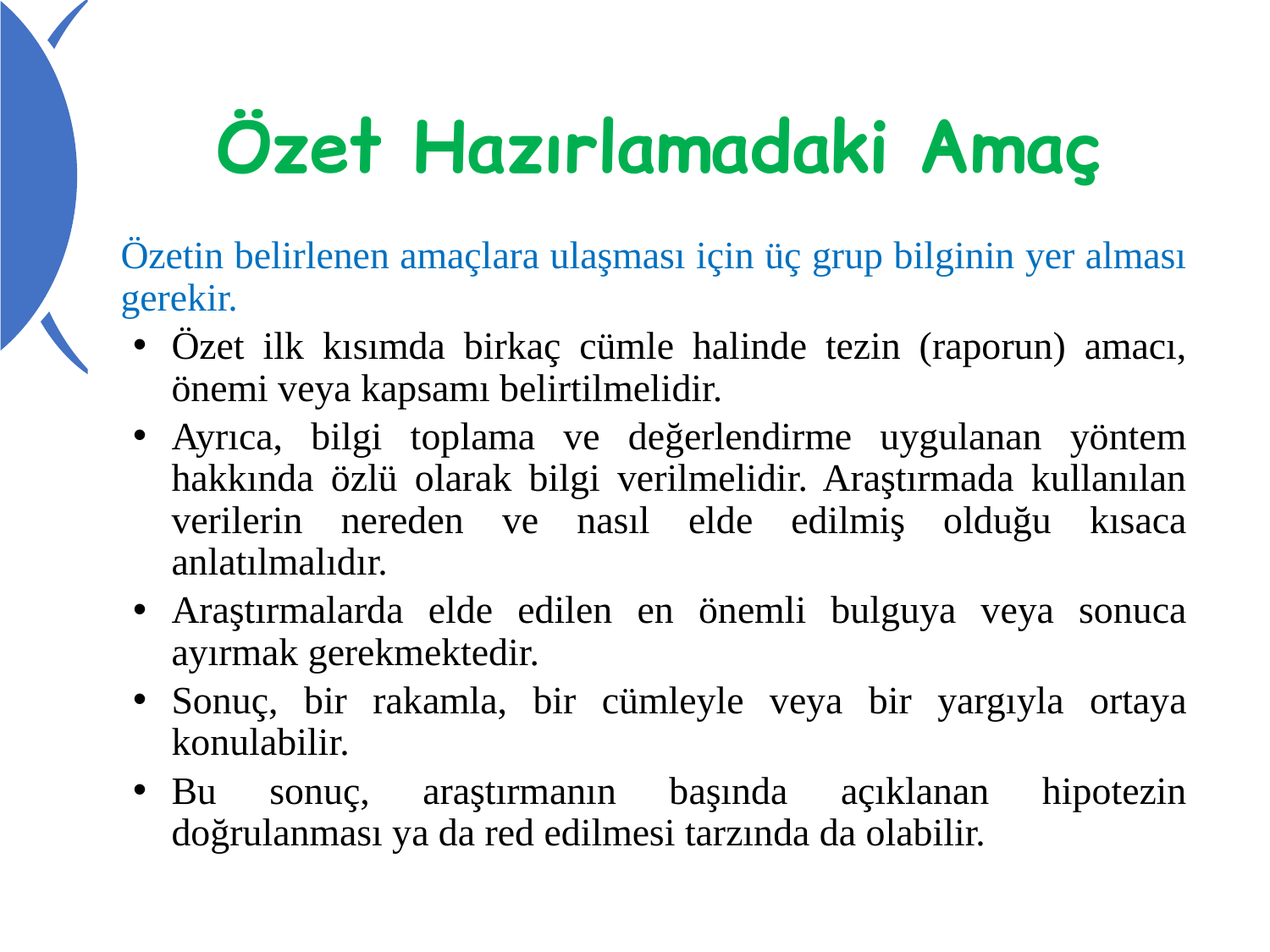

# Özet Hazırlamadaki Amaç
	Özetin belirlenen amaçlara ulaşması için üç grup bilginin yer alması gerekir.
Özet ilk kısımda birkaç cümle halinde tezin (raporun) amacı, önemi veya kapsamı belirtilmelidir.
Ayrıca, bilgi toplama ve değerlendirme uygulanan yöntem hakkında özlü olarak bilgi verilmelidir. Araştırmada kullanılan verilerin nereden ve nasıl elde edilmiş olduğu kısaca anlatılmalıdır.
Araştırmalarda elde edilen en önemli bulguya veya sonuca ayırmak gerekmektedir.
Sonuç, bir rakamla, bir cümleyle veya bir yargıyla ortaya konulabilir.
Bu sonuç, araştırmanın başında açıklanan hipotezin doğrulanması ya da red edilmesi tarzında da olabilir.